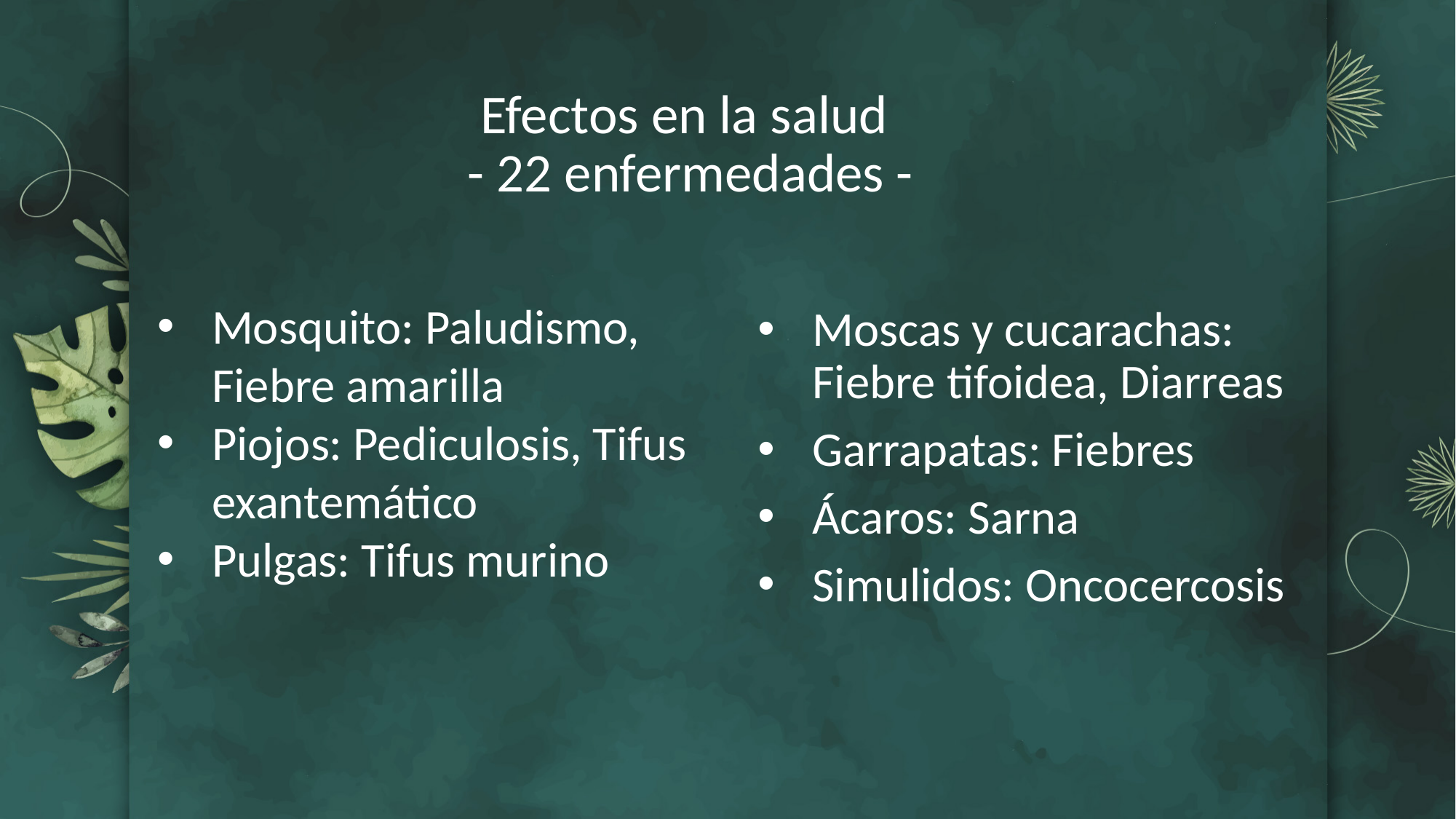

# Efectos en la salud - 22 enfermedades -
Mosquito: Paludismo, Fiebre amarilla
Piojos: Pediculosis, Tifus exantemático
Pulgas: Tifus murino
Moscas y cucarachas: Fiebre tifoidea, Diarreas
Garrapatas: Fiebres
Ácaros: Sarna
Simulidos: Oncocercosis